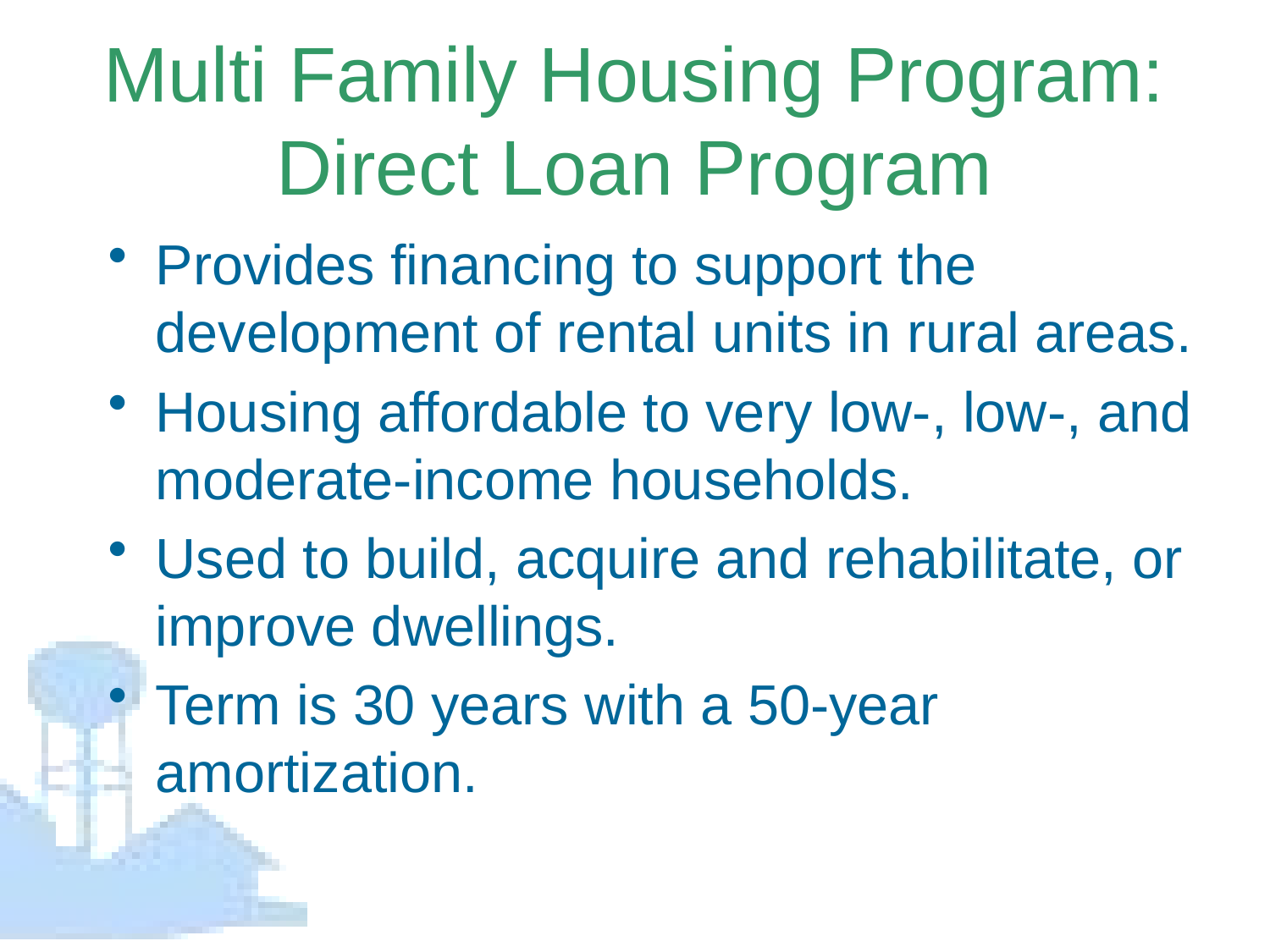

# Multi Family Housing Program: Direct Loan Program
Provides financing to support the development of rental units in rural areas.
Housing affordable to very low-, low-, and moderate-income households.
Used to build, acquire and rehabilitate, or improve dwellings.
Term is 30 years with a 50-year amortization.